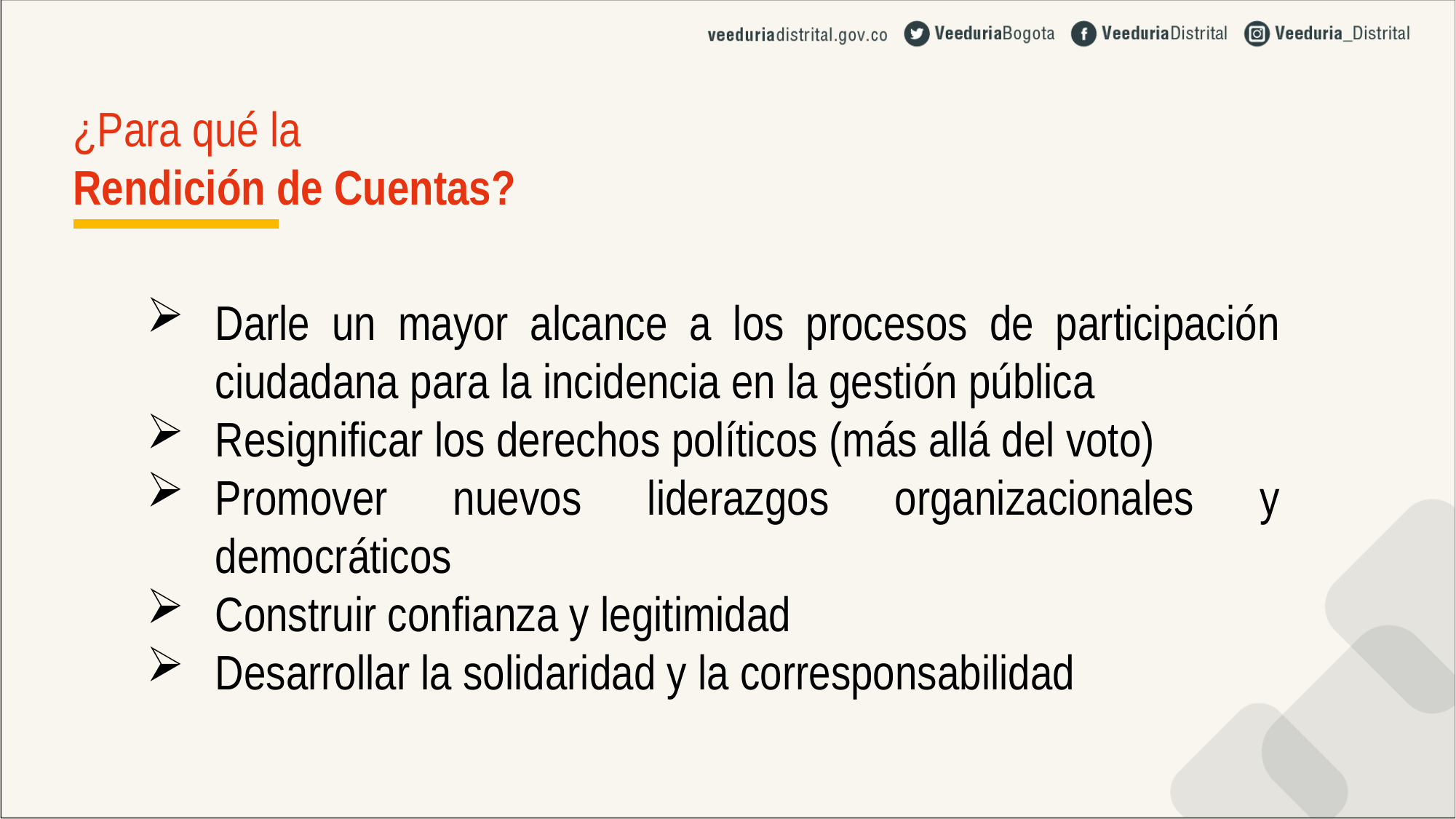

¿Para qué la
Rendición de Cuentas?

Darle un mayor alcance a los procesos de participación ciudadana para la incidencia en la gestión pública
Resignificar los derechos políticos (más allá del voto)
Promover nuevos liderazgos organizacionales y democráticos
Construir confianza y legitimidad
Desarrollar la solidaridad y la corresponsabilidad